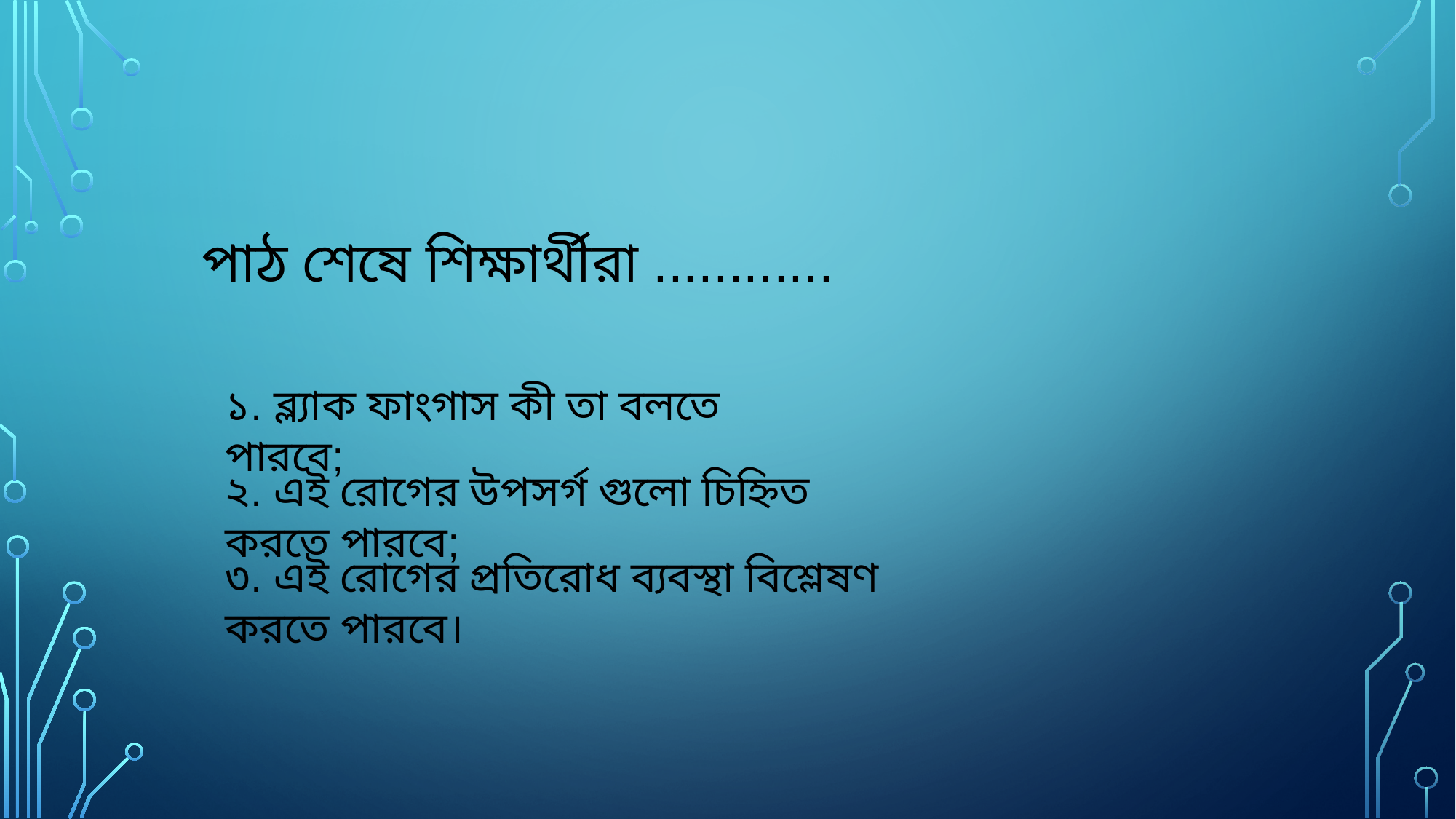

পাঠ শেষে শিক্ষার্থীরা ............
১. ব্ল্যাক ফাংগাস কী তা বলতে পারবে;
২. এই রোগের উপসর্গ গুলো চিহ্নিত করতে পারবে;
৩. এই রোগের প্রতিরোধ ব্যবস্থা বিশ্লেষণ করতে পারবে।